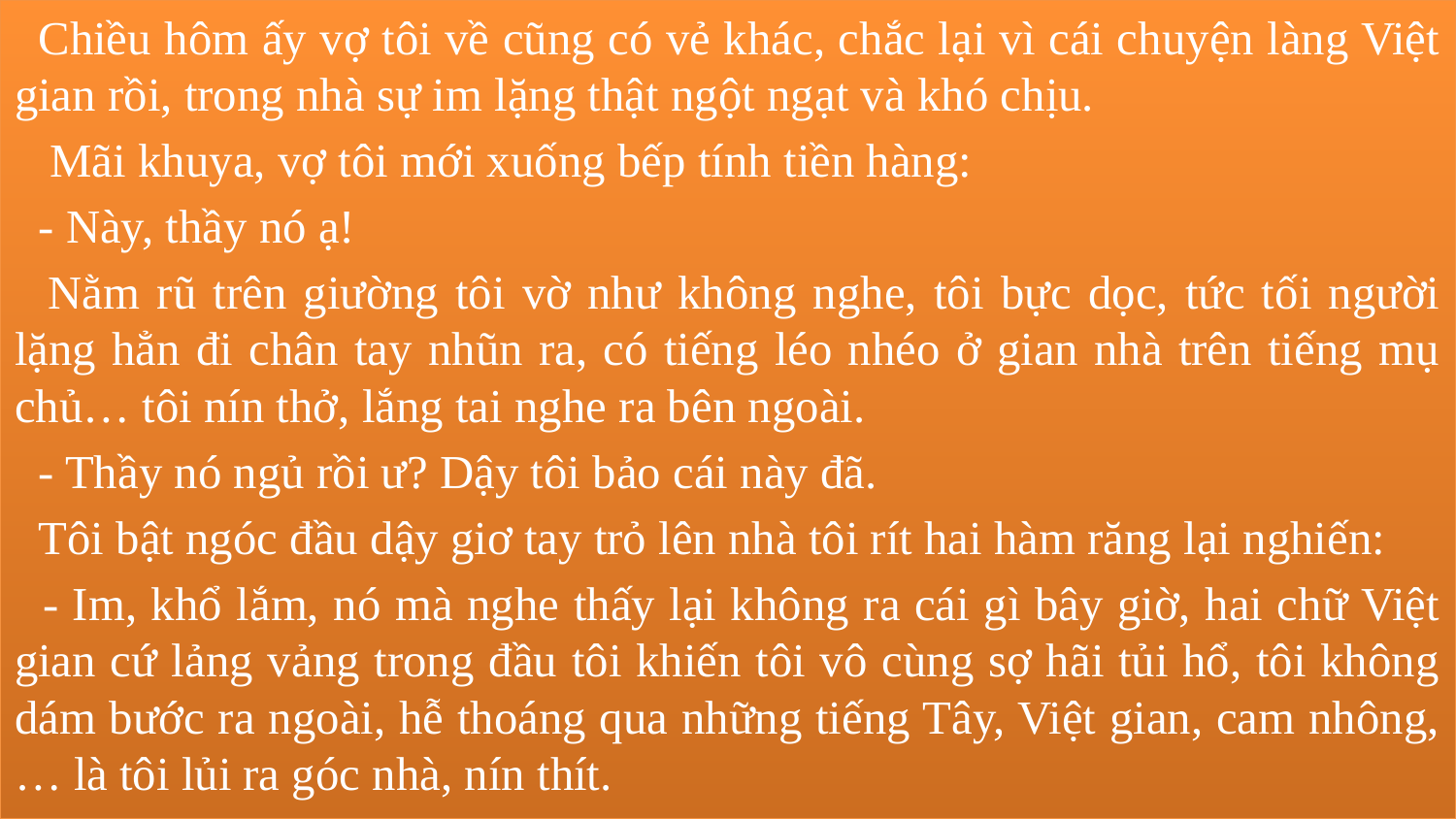

Chiều hôm ấy vợ tôi về cũng có vẻ khác, chắc lại vì cái chuyện làng Việt gian rồi, trong nhà sự im lặng thật ngột ngạt và khó chịu.
   Mãi khuya, vợ tôi mới xuống bếp tính tiền hàng:
  - Này, thầy nó ạ!
  Nằm rũ trên giường tôi vờ như không nghe, tôi bực dọc, tức tối người lặng hẳn đi chân tay nhũn ra, có tiếng léo nhéo ở gian nhà trên tiếng mụ chủ… tôi nín thở, lắng tai nghe ra bên ngoài.
  - Thầy nó ngủ rồi ư? Dậy tôi bảo cái này đã.
  Tôi bật ngóc đầu dậy giơ tay trỏ lên nhà tôi rít hai hàm răng lại nghiến:
  - Im, khổ lắm, nó mà nghe thấy lại không ra cái gì bây giờ, hai chữ Việt gian cứ lảng vảng trong đầu tôi khiến tôi vô cùng sợ hãi tủi hổ, tôi không dám bước ra ngoài, hễ thoáng qua những tiếng Tây, Việt gian, cam nhông,… là tôi lủi ra góc nhà, nín thít.